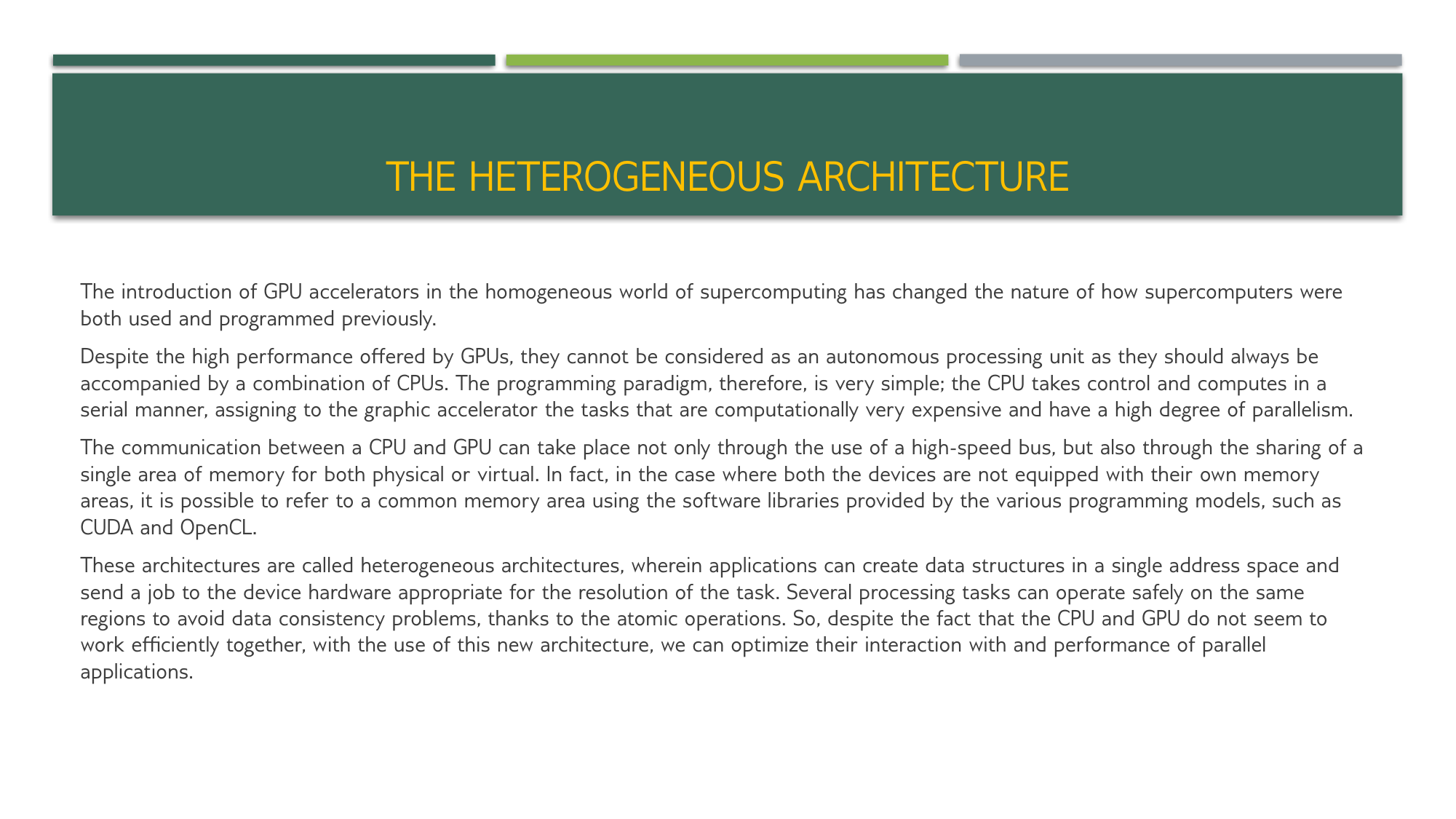

# The heterogeneous architecture
The introduction of GPU accelerators in the homogeneous world of supercomputing has changed the nature of how supercomputers were both used and programmed previously.
Despite the high performance offered by GPUs, they cannot be considered as an autonomous processing unit as they should always be accompanied by a combination of CPUs. The programming paradigm, therefore, is very simple; the CPU takes control and computes in a serial manner, assigning to the graphic accelerator the tasks that are computationally very expensive and have a high degree of parallelism.
The communication between a CPU and GPU can take place not only through the use of a high-speed bus, but also through the sharing of a single area of memory for both physical or virtual. In fact, in the case where both the devices are not equipped with their own memory areas, it is possible to refer to a common memory area using the software libraries provided by the various programming models, such as CUDA and OpenCL.
These architectures are called heterogeneous architectures, wherein applications can create data structures in a single address space and send a job to the device hardware appropriate for the resolution of the task. Several processing tasks can operate safely on the same regions to avoid data consistency problems, thanks to the atomic operations. So, despite the fact that the CPU and GPU do not seem to work efficiently together, with the use of this new architecture, we can optimize their interaction with and performance of parallel applications.